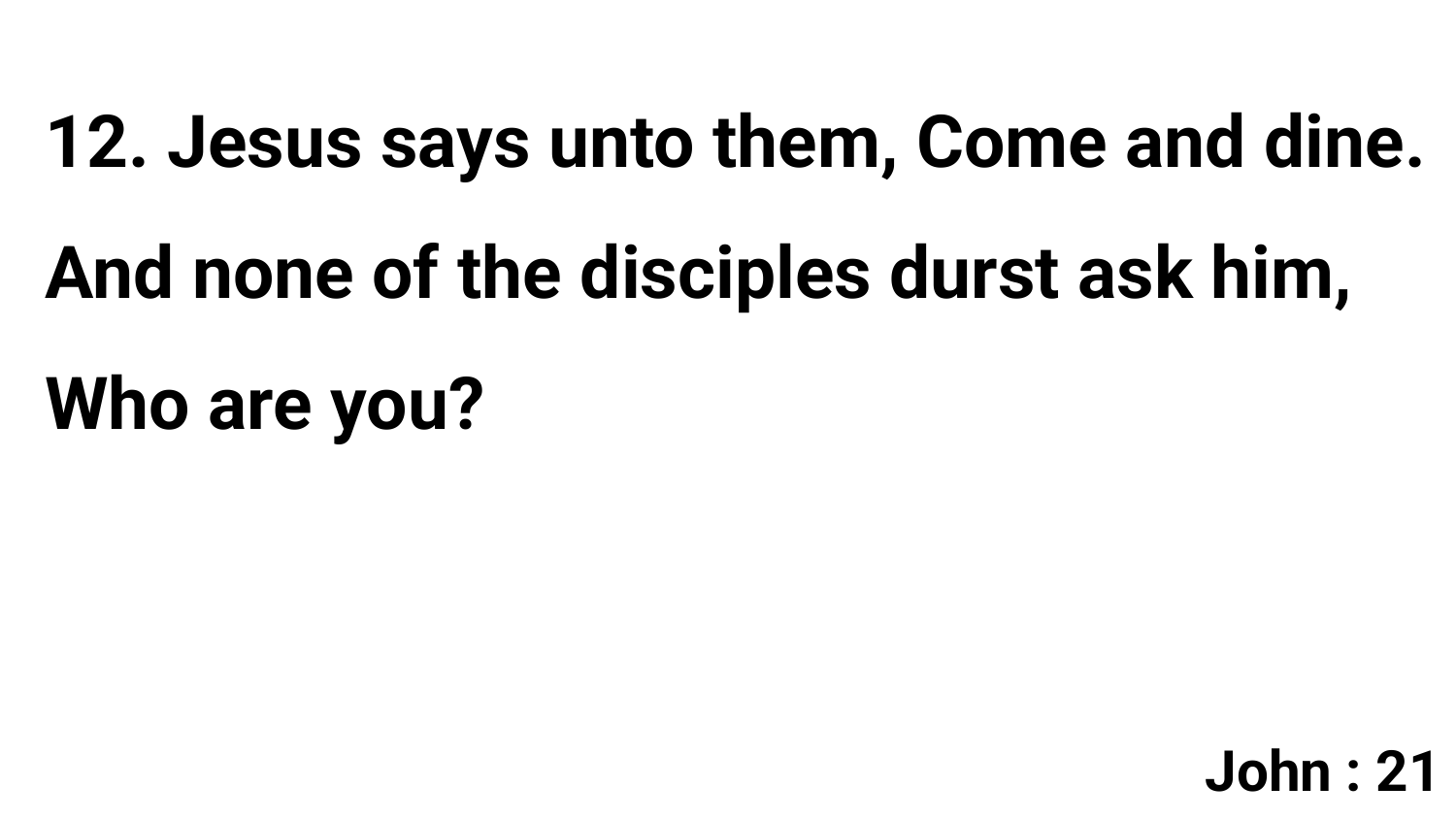

12. Jesus says unto them, Come and dine. And none of the disciples durst ask him, Who are you?
John : 21